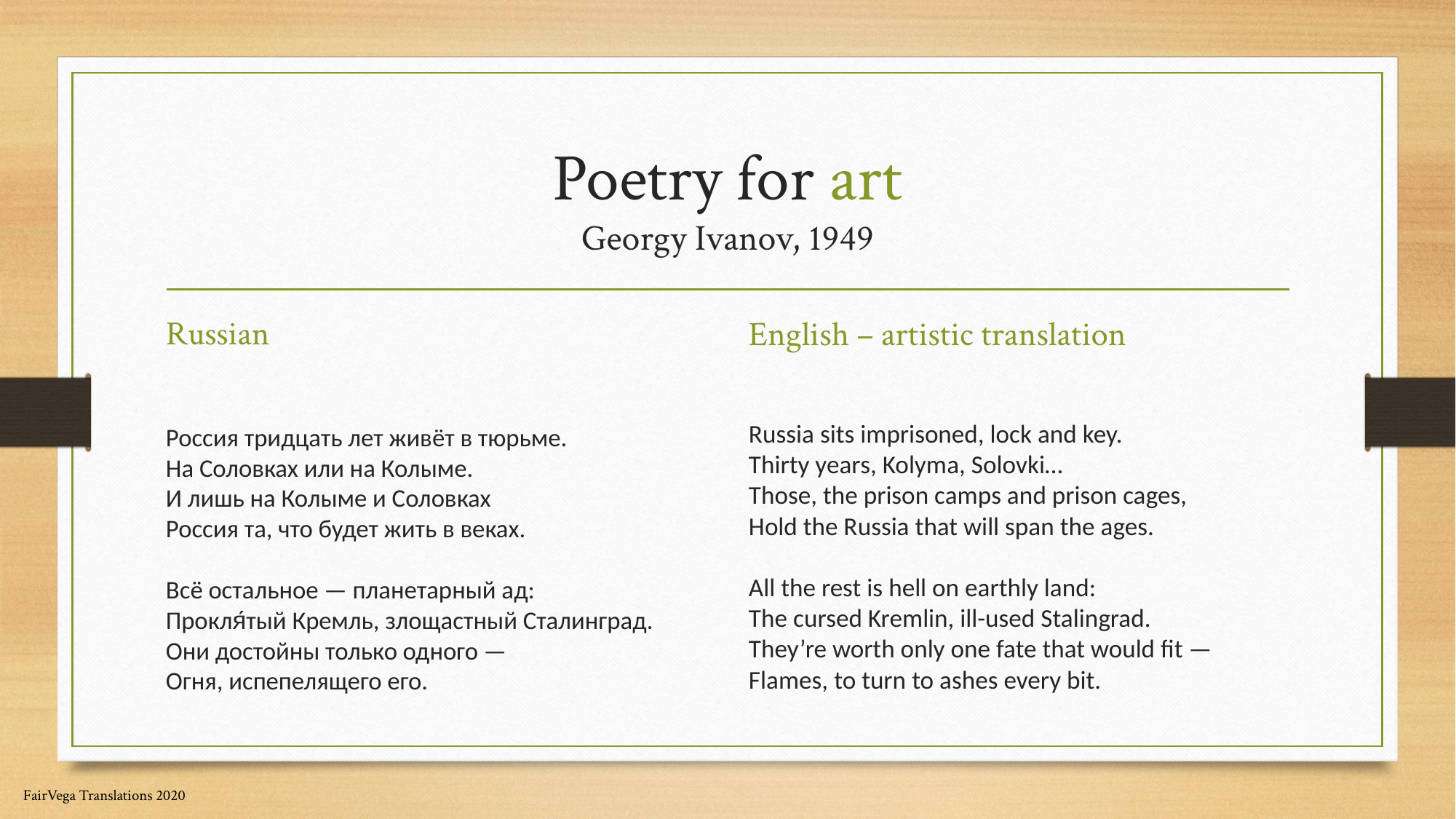

# Poetry for art Georgy Ivanov, 1949
Russian

Россия тридцать лет живёт в тюрьме.
На Соловках или на Колыме.
И лишь на Колыме и Соловках
Россия та, что будет жить в веках.
Всё остальное — планетарный ад:
Прокля́тый Кремль, злощастный Сталинград.
Они достойны только одного —
Огня, испепелящего его.
English – artistic translation

Russia sits imprisoned, lock and key.
Thirty years, Kolyma, Solovki…
Those, the prison camps and prison cages,
Hold the Russia that will span the ages.

All the rest is hell on earthly land:
The cursed Kremlin, ill-used Stalingrad.
They’re worth only one fate that would fit —
Flames, to turn to ashes every bit.
FairVega Translations 2020